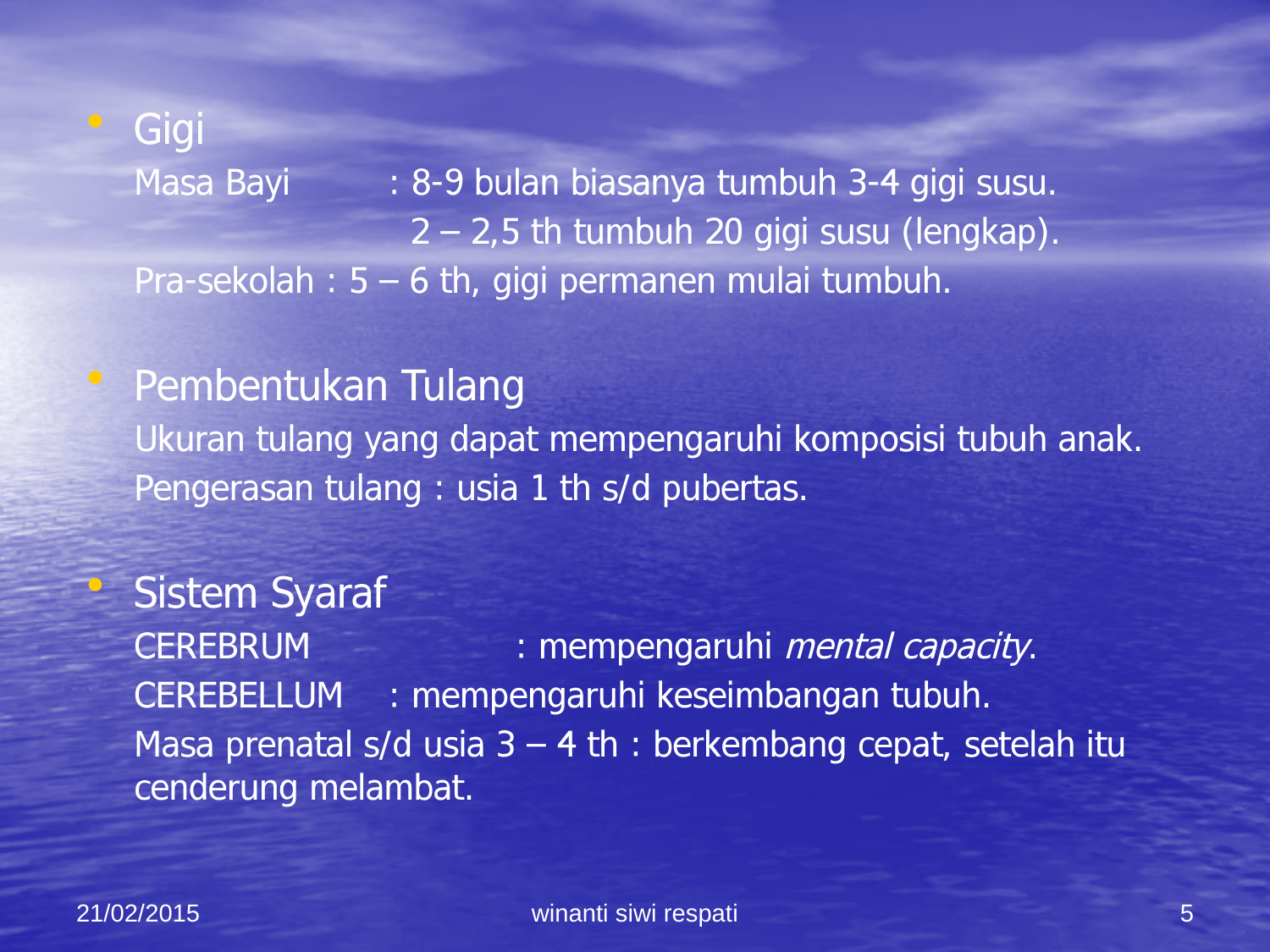

Gigi
	Masa Bayi	: 8-9 bulan biasanya tumbuh 3-4 gigi susu.
			  2 – 2,5 th tumbuh 20 gigi susu (lengkap).
	Pra-sekolah : 5 – 6 th, gigi permanen mulai tumbuh.

Pembentukan Tulang
	Ukuran tulang yang dapat mempengaruhi komposisi tubuh anak.
	Pengerasan tulang : usia 1 th s/d pubertas.

Sistem Syaraf
	CEREBRUM		: mempengaruhi mental capacity.
	CEREBELLUM	: mempengaruhi keseimbangan tubuh.
	Masa prenatal s/d usia 3 – 4 th : berkembang cepat, setelah itu cenderung melambat.
21/02/2015
winanti siwi respati
5